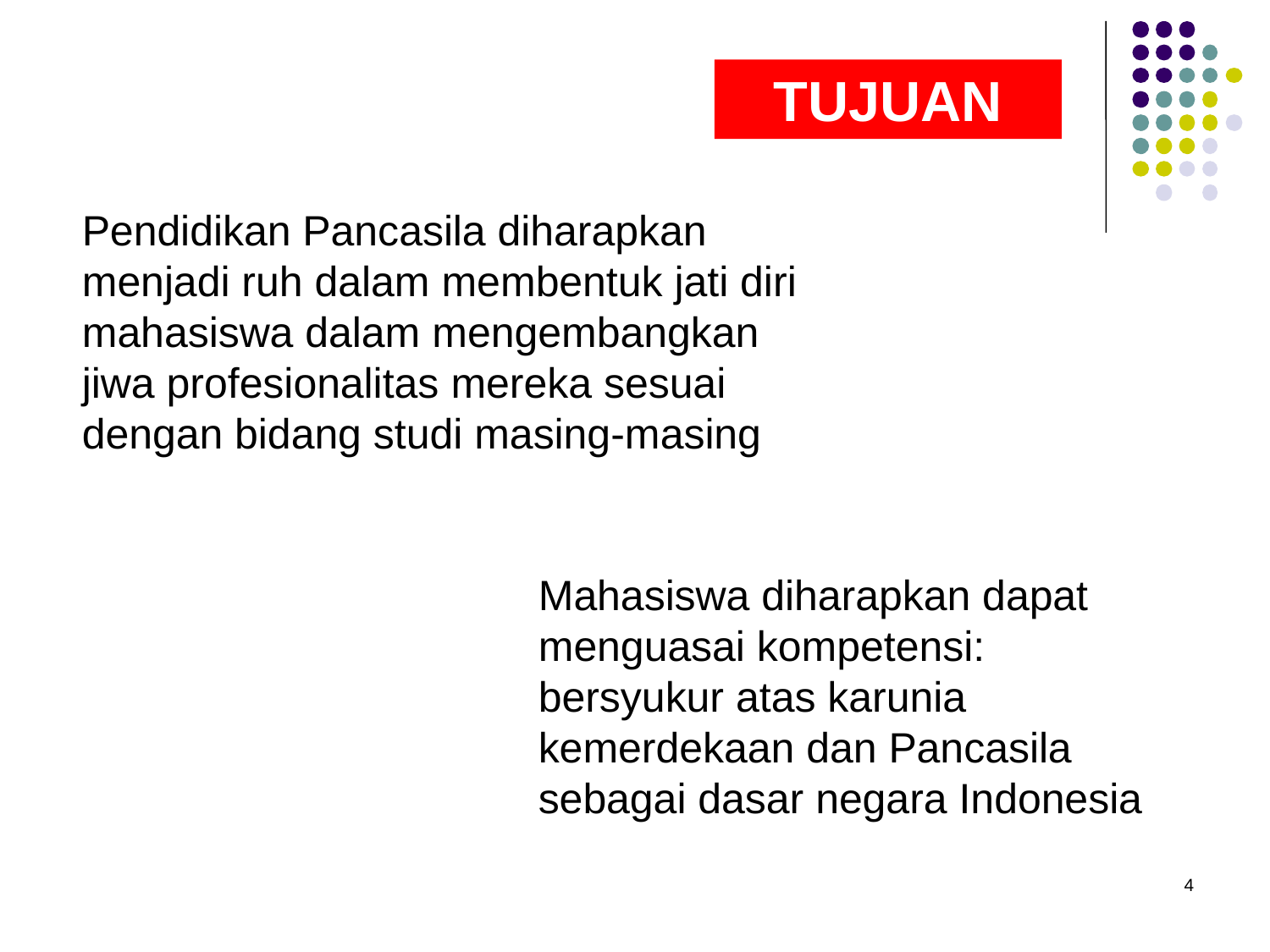

# TUJUAN
Pendidikan Pancasila diharapkan menjadi ruh dalam membentuk jati diri mahasiswa dalam mengembangkan jiwa profesionalitas mereka sesuai dengan bidang studi masing-masing
Mahasiswa diharapkan dapat menguasai kompetensi: bersyukur atas karunia kemerdekaan dan Pancasila sebagai dasar negara Indonesia
4